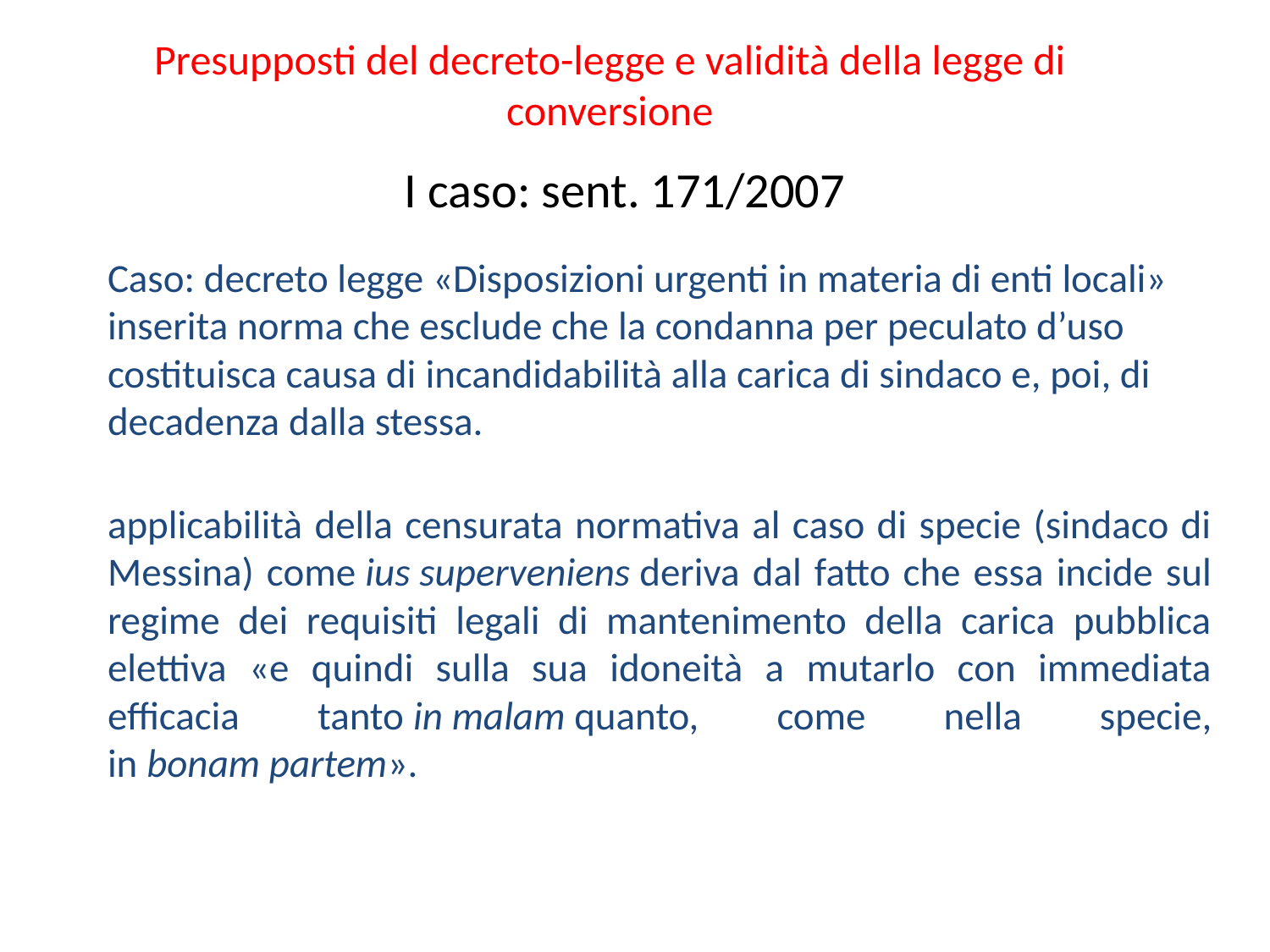

Presupposti del decreto-legge e validità della legge di conversione
# I caso: sent. 171/2007
Caso: decreto legge «Disposizioni urgenti in materia di enti locali»
inserita norma che esclude che la condanna per peculato d’uso costituisca causa di incandidabilità alla carica di sindaco e, poi, di decadenza dalla stessa.

applicabilità della censurata normativa al caso di specie (sindaco di Messina) come ius superveniens deriva dal fatto che essa incide sul regime dei requisiti legali di mantenimento della carica pubblica elettiva «e quindi sulla sua idoneità a mutarlo con immediata efficacia tanto in malam quanto, come nella specie, in bonam partem».